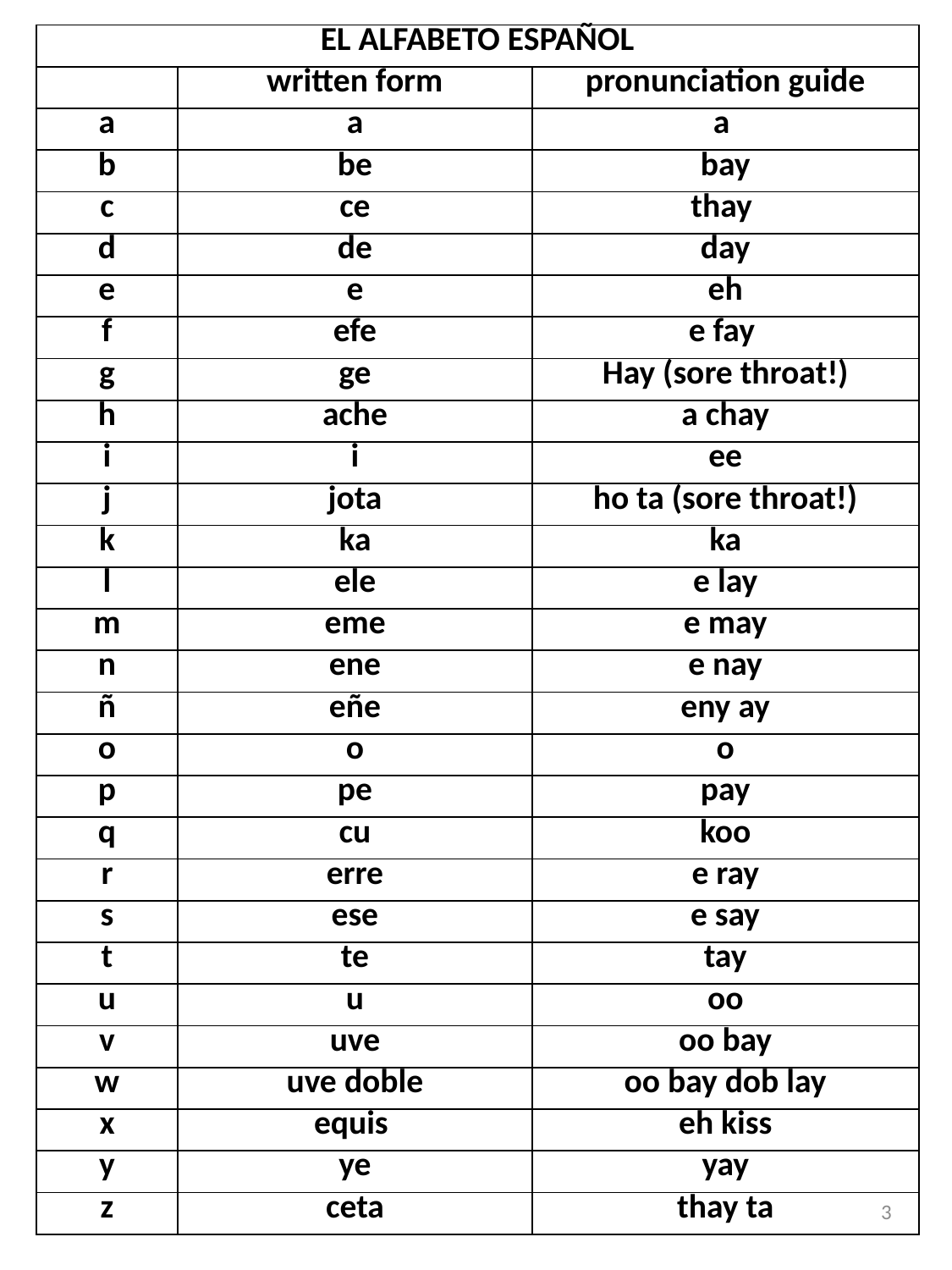

| EL ALFABETO ESPAÑOL |  |  |
| --- | --- | --- |
|  | written form | pronunciation guide |
| a | a | a |
| b | be | bay |
| c | ce | thay |
| d | de | day |
| e | e | eh |
| f | efe | e fay |
| g | ge | Hay (sore throat!) |
| h | ache | a chay |
| i | i | ee |
| j | jota | ho ta (sore throat!) |
| k | ka | ka |
| l | ele | e lay |
| m | eme | e may |
| n | ene | e nay |
| ñ | eñe | eny ay |
| o | o | o |
| p | pe | pay |
| q | cu | koo |
| r | erre | e ray |
| s | ese | e say |
| t | te | tay |
| u | u | oo |
| v | uve | oo bay |
| w | uve doble | oo bay dob lay |
| x | equis | eh kiss |
| y | ye | yay |
| z | ceta | thay ta |
3